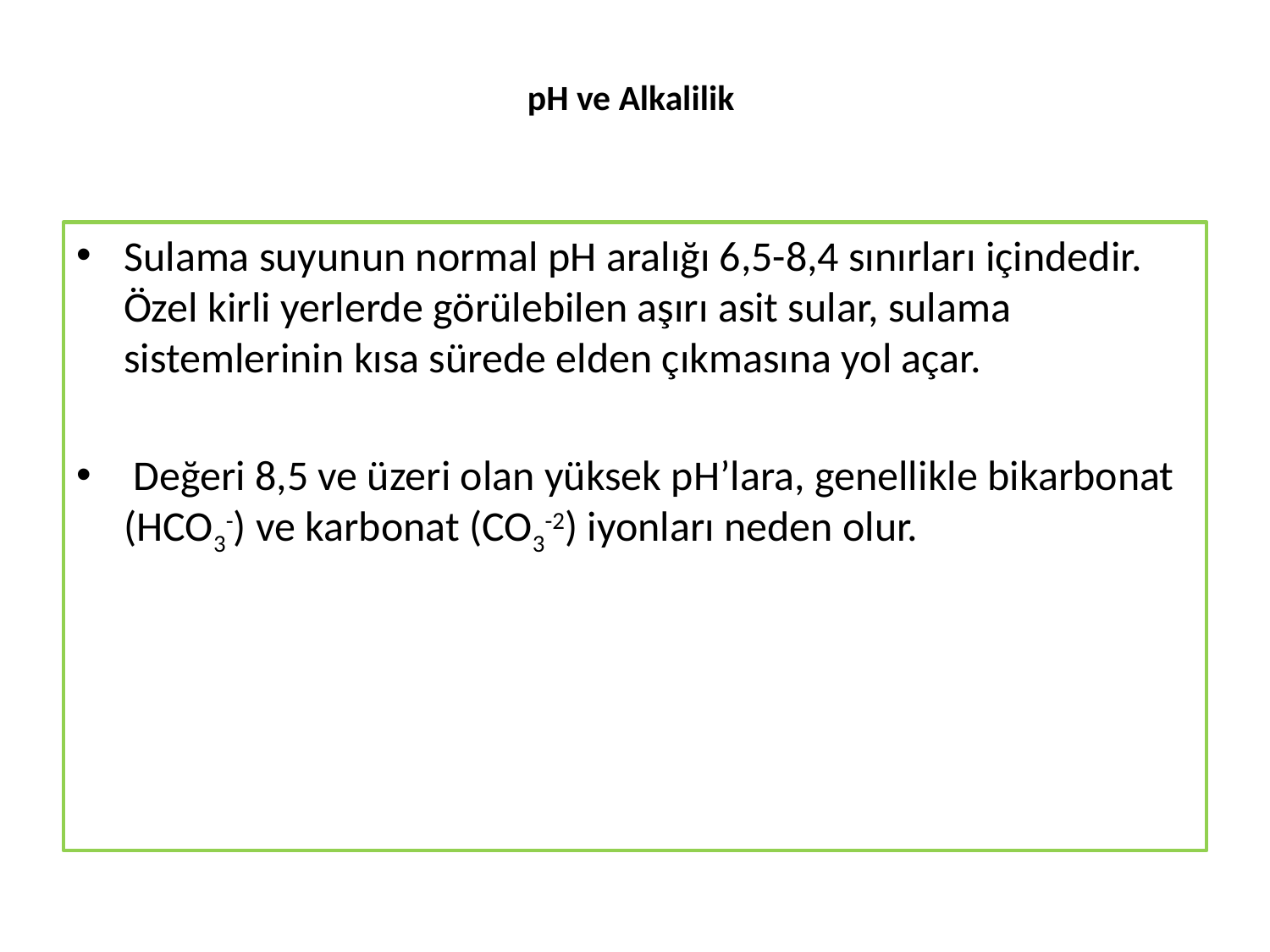

# pH ve Alkalilik
Sulama suyunun normal pH aralığı 6,5-8,4 sınırları içindedir. Özel kirli yerlerde görülebilen aşırı asit sular, sulama sistemlerinin kısa sürede elden çıkmasına yol açar.

 Değeri 8,5 ve üzeri olan yüksek pH’lara, genellikle bikarbonat (HCO3-) ve karbonat (CO3-2) iyonları neden olur.